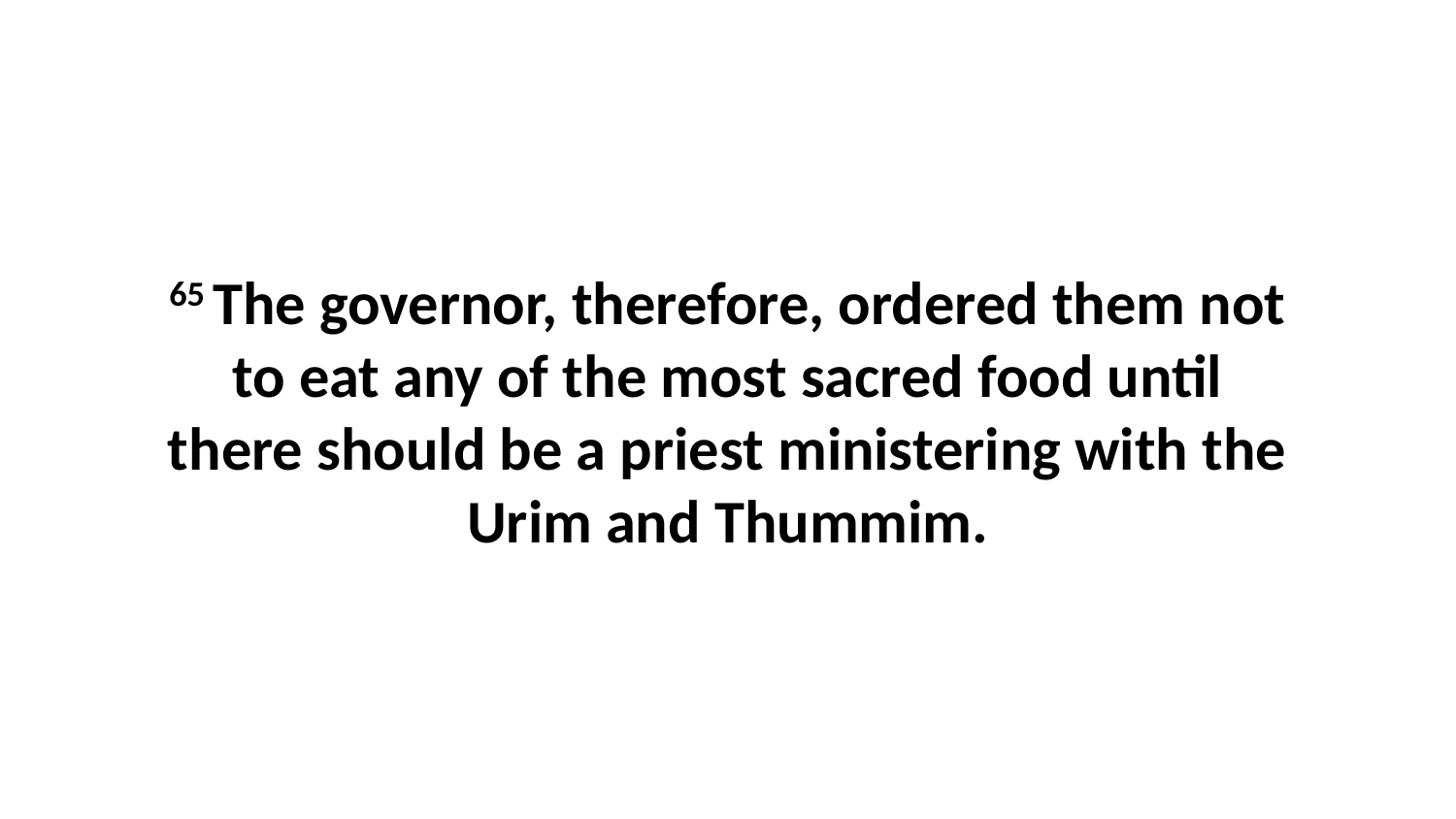

65 The governor, therefore, ordered them not to eat any of the most sacred food until there should be a priest ministering with the Urim and Thummim.